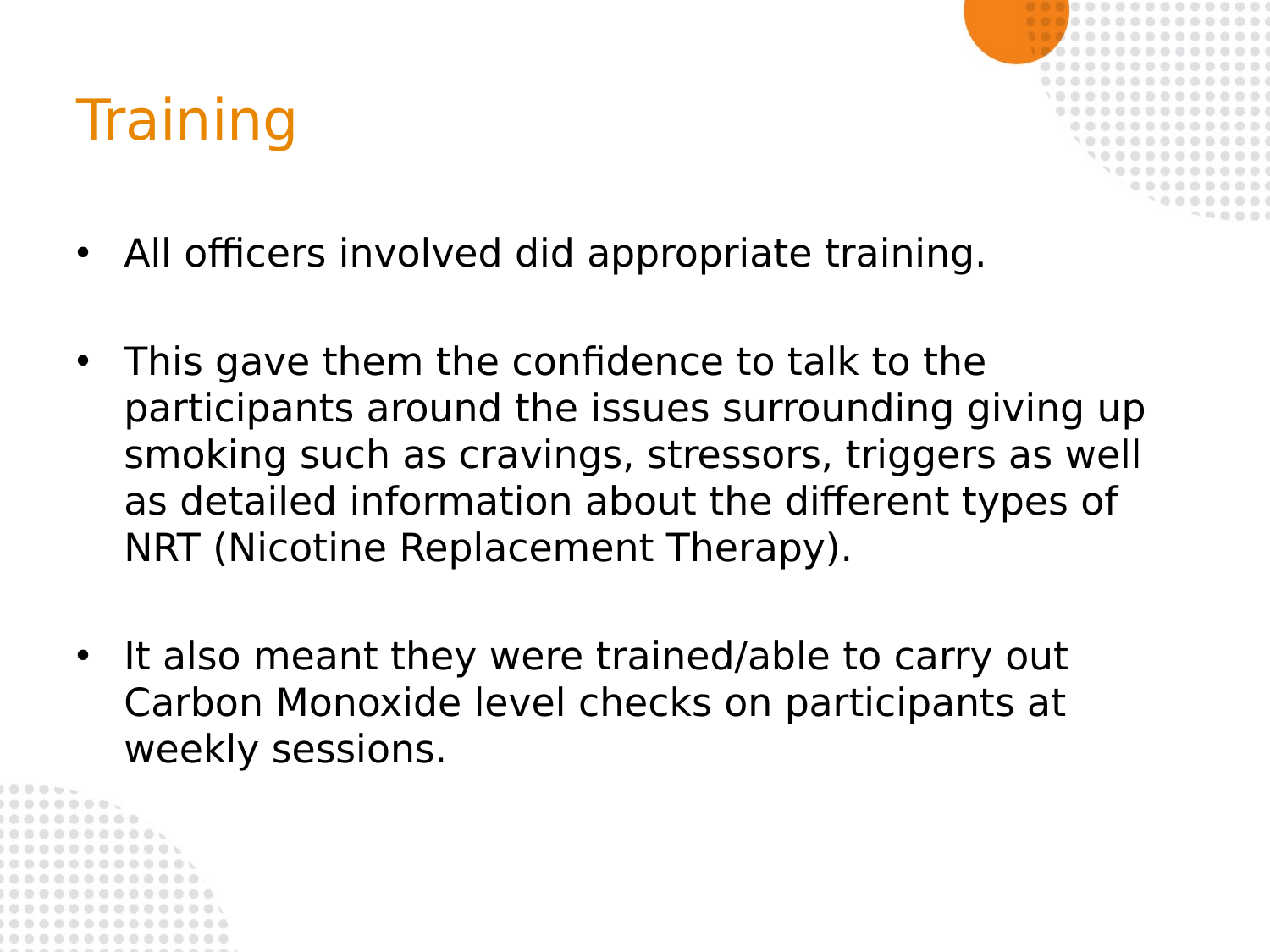

# Training
All officers involved did appropriate training.

This gave them the confidence to talk to the participants around the issues surrounding giving up smoking such as cravings, stressors, triggers as well as detailed information about the different types of NRT (Nicotine Replacement Therapy).

It also meant they were trained/able to carry out Carbon Monoxide level checks on participants at weekly sessions.